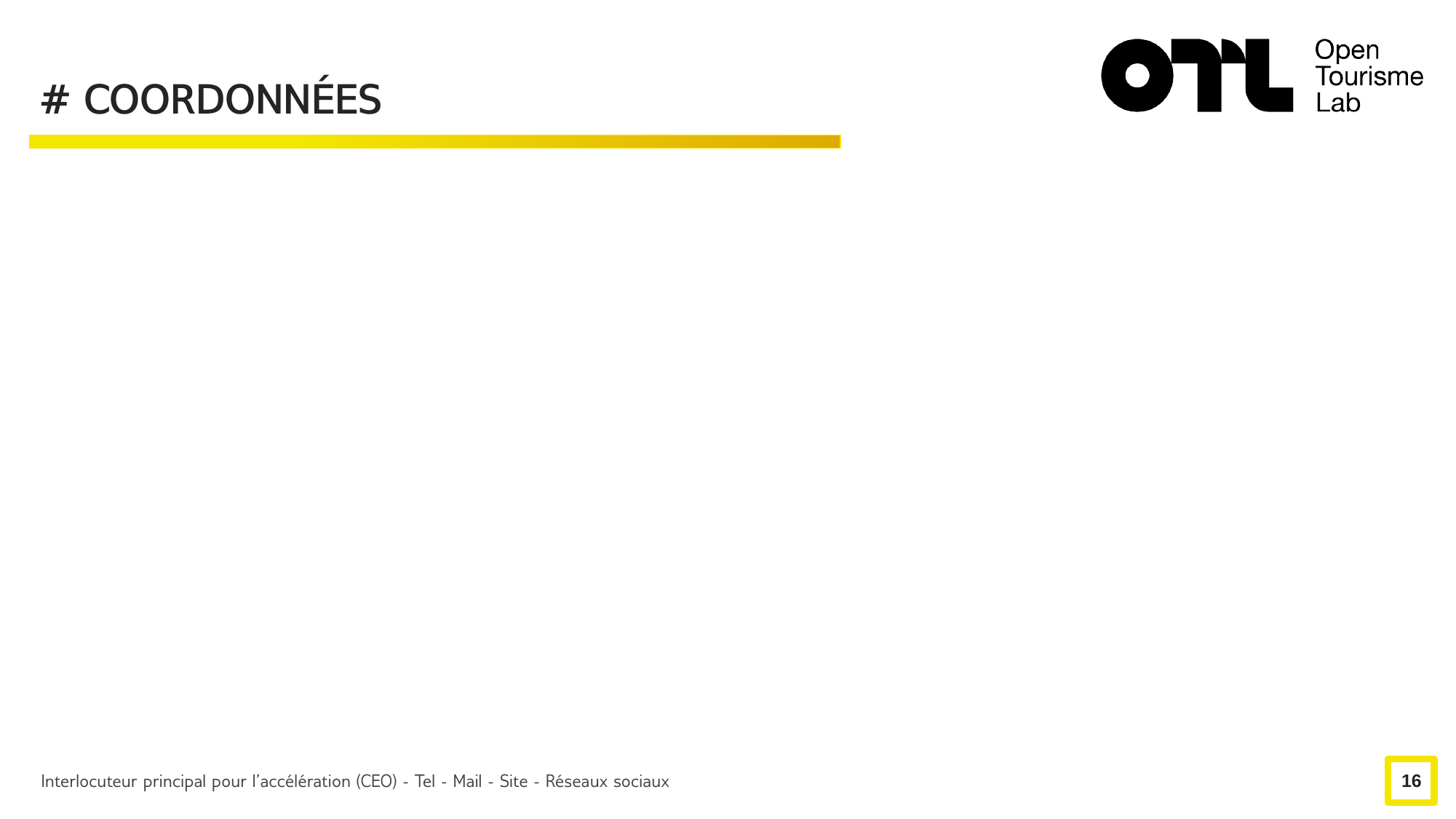

# COORDONNÉES

Interlocuteur principal pour l’accélération (CEO) - Tel - Mail - Site - Réseaux sociaux
16